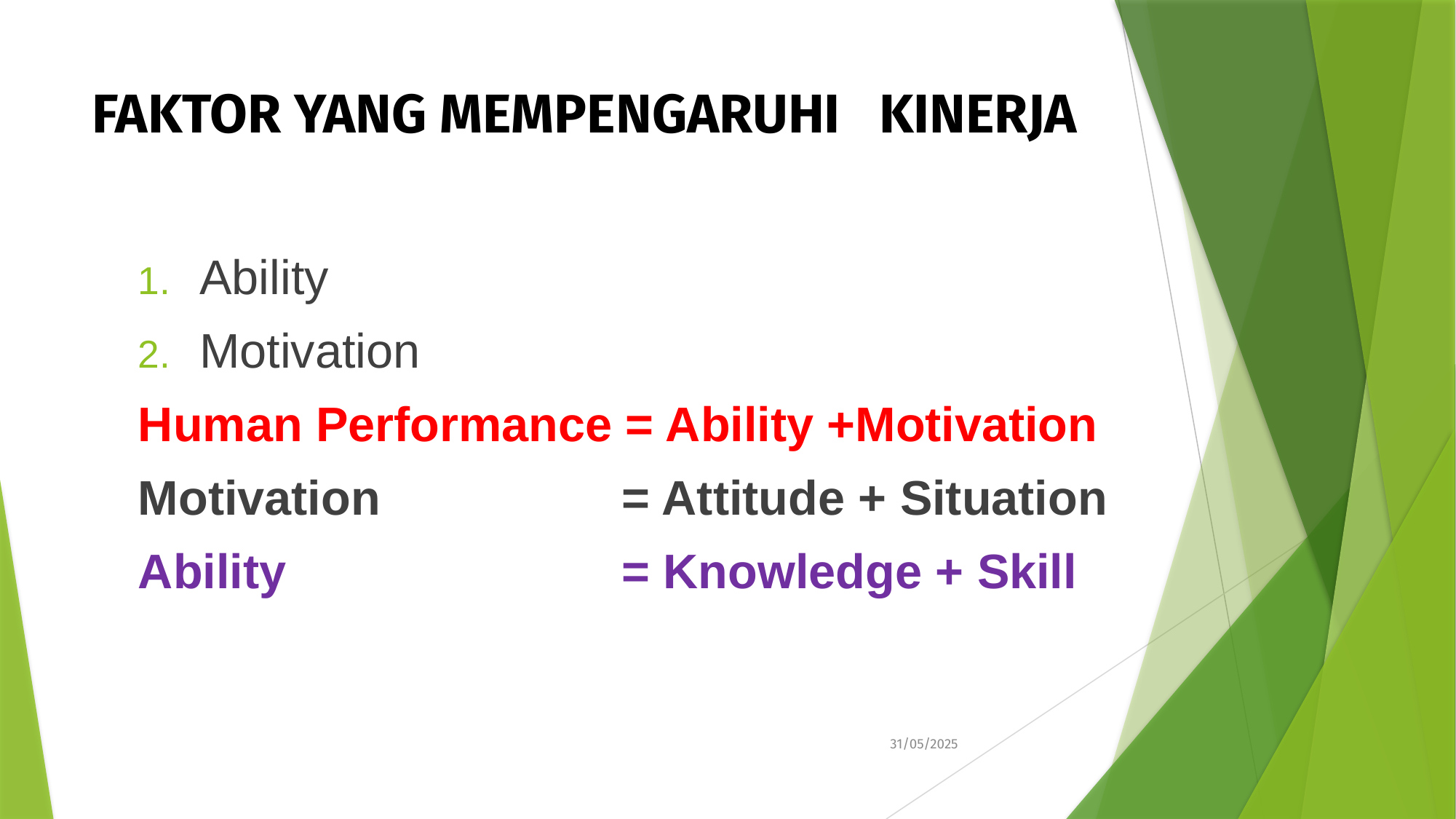

# FAKTOR YANG MEMPENGARUHI   KINERJA
Ability
Motivation
Human Performance = Ability +Motivation
Motivation                  = Attitude + Situation
Ability                         = Knowledge + Skill
31/05/2025